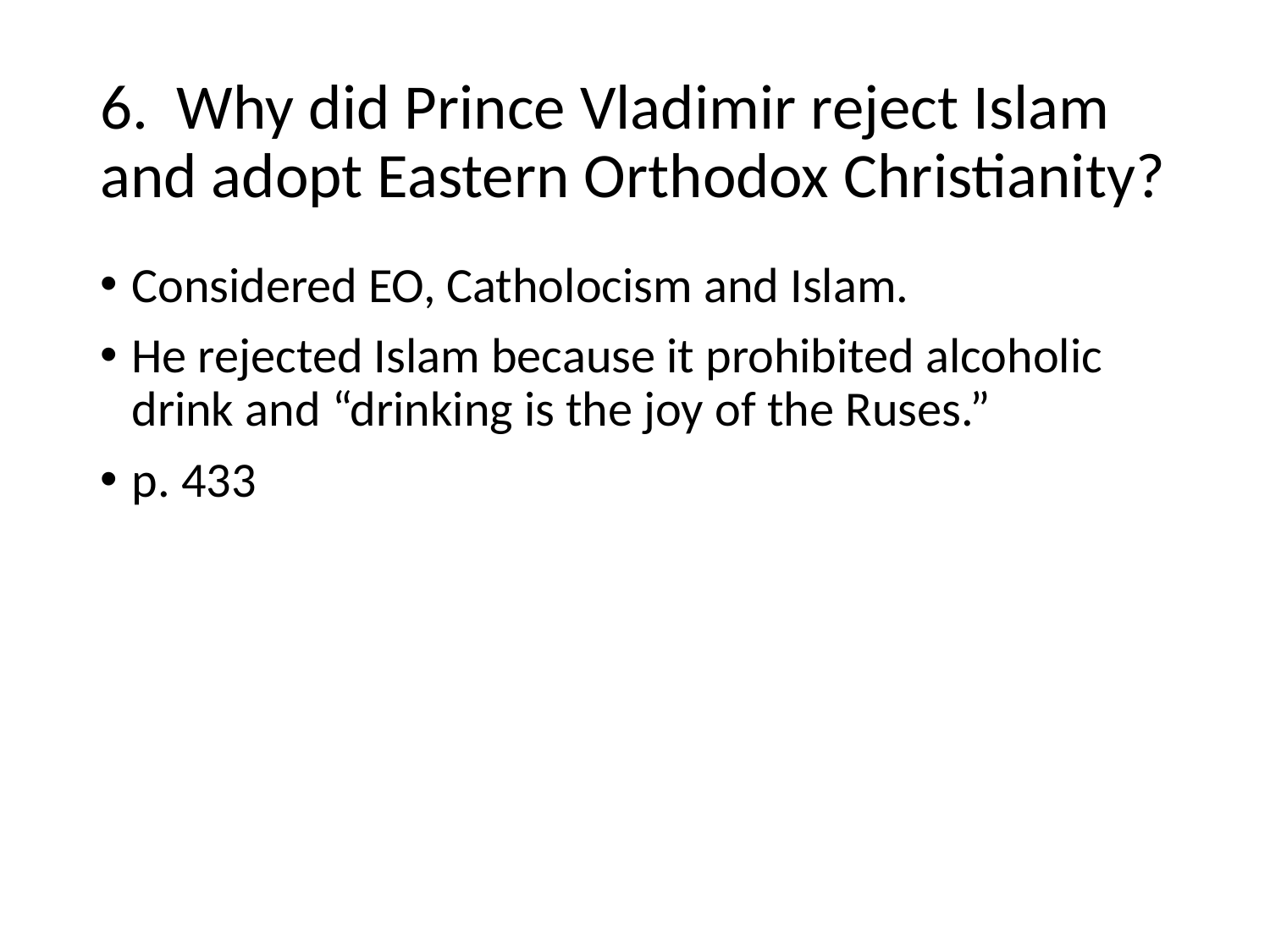

# 6.  Why did Prince Vladimir reject Islam and adopt Eastern Orthodox Christianity?
Considered EO, Catholocism and Islam.
He rejected Islam because it prohibited alcoholic drink and “drinking is the joy of the Ruses.”
p. 433